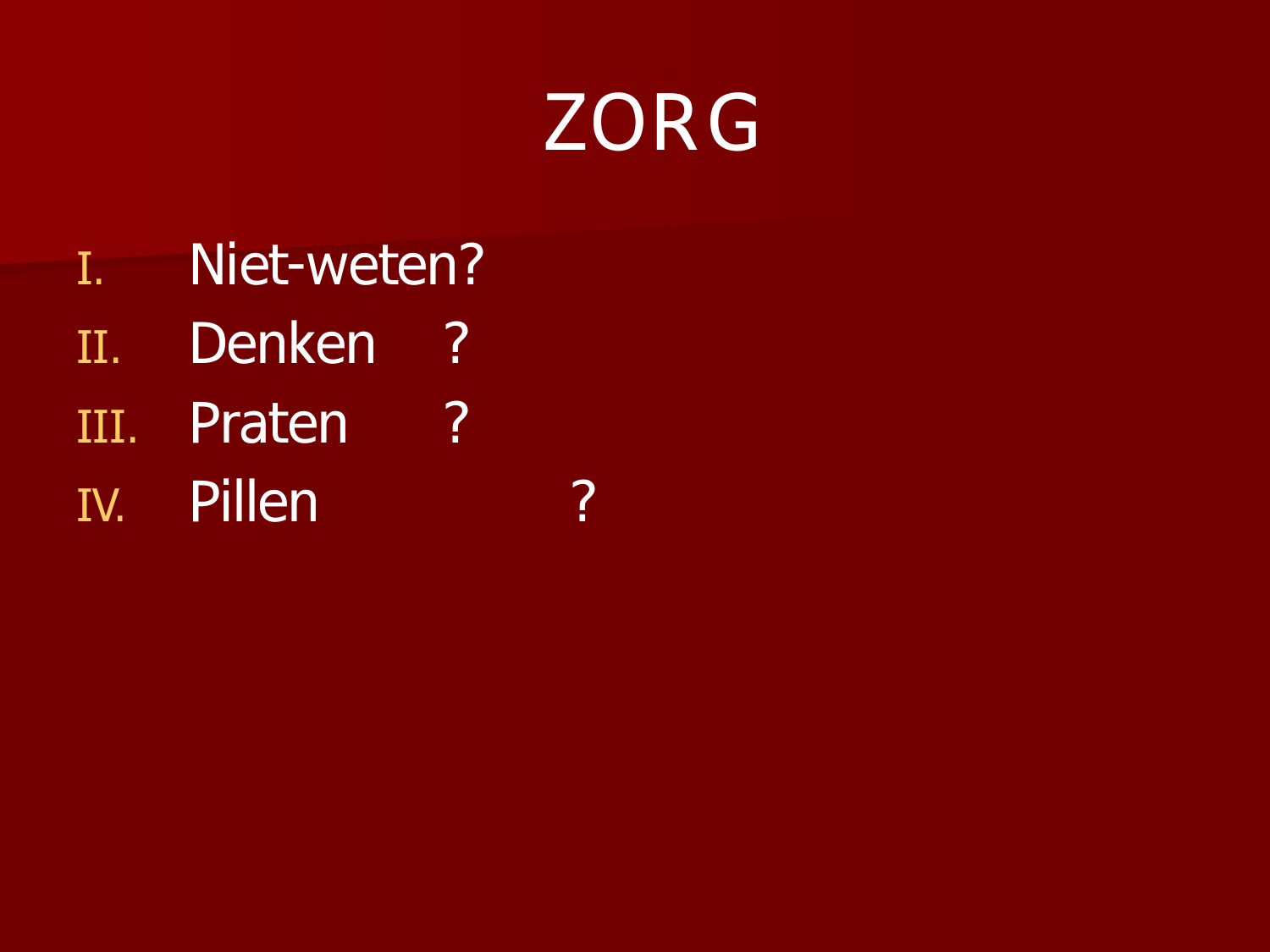

ZORG
Niet-weten?
Denken	?
Praten	?
Pillen		?